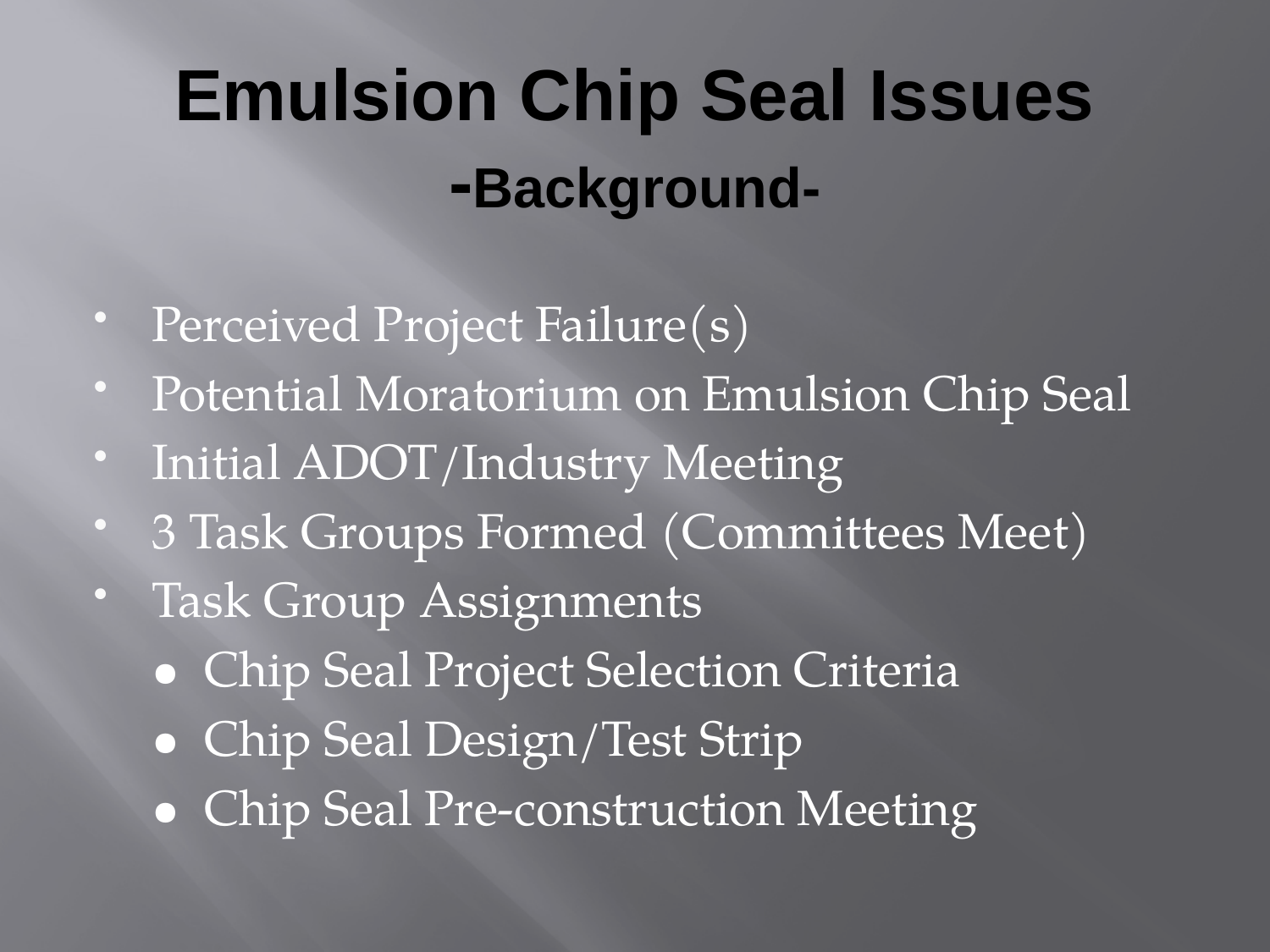

# Emulsion Chip Seal Issues -Background-
Perceived Project Failure(s)
Potential Moratorium on Emulsion Chip Seal
Initial ADOT/Industry Meeting
3 Task Groups Formed (Committees Meet)
Task Group Assignments
	•  Chip Seal Project Selection Criteria
	•  Chip Seal Design/Test Strip
	•  Chip Seal Pre-construction Meeting